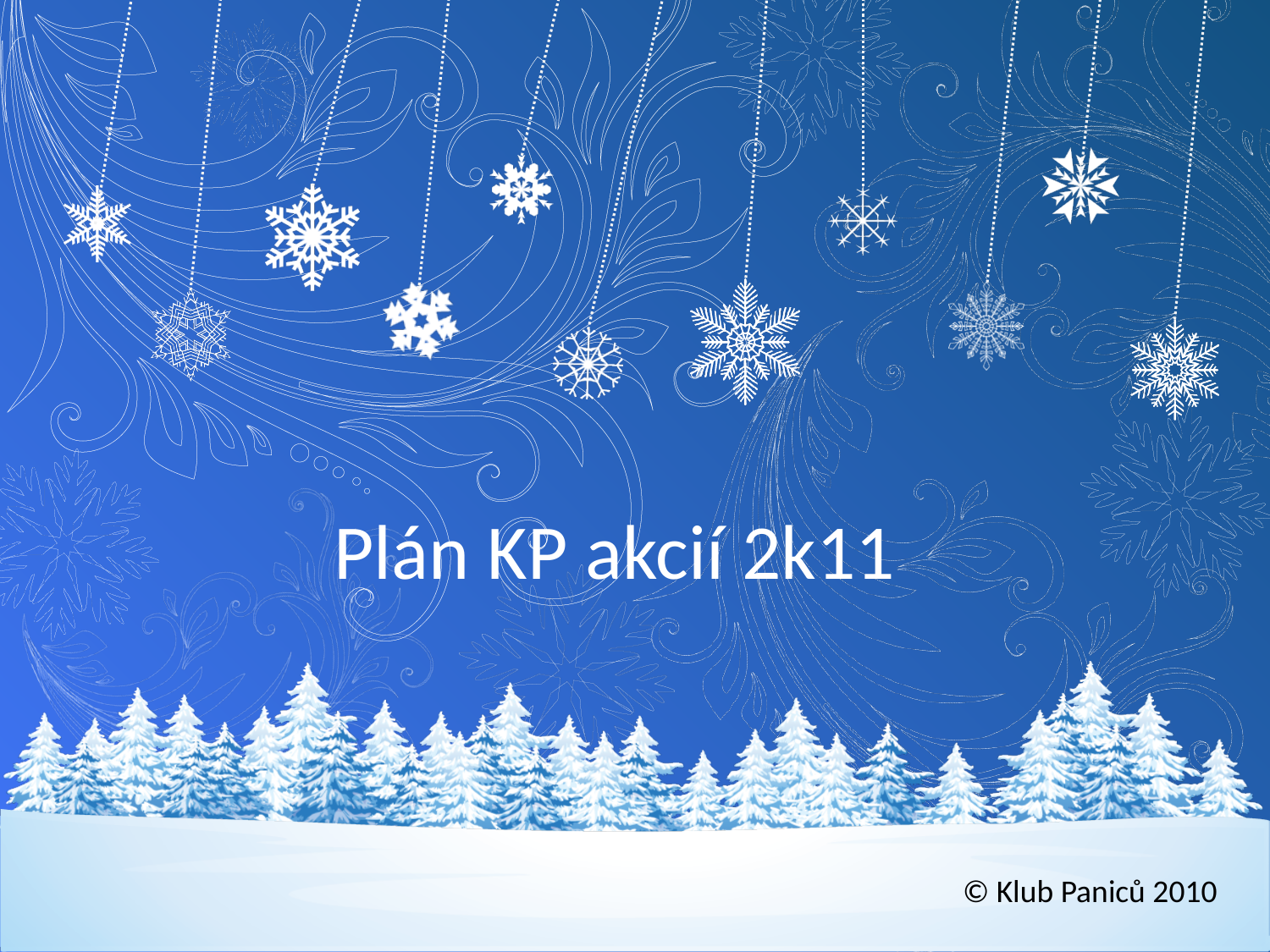

# Plán KP akcií 2k11
© Klub Paniců 2010